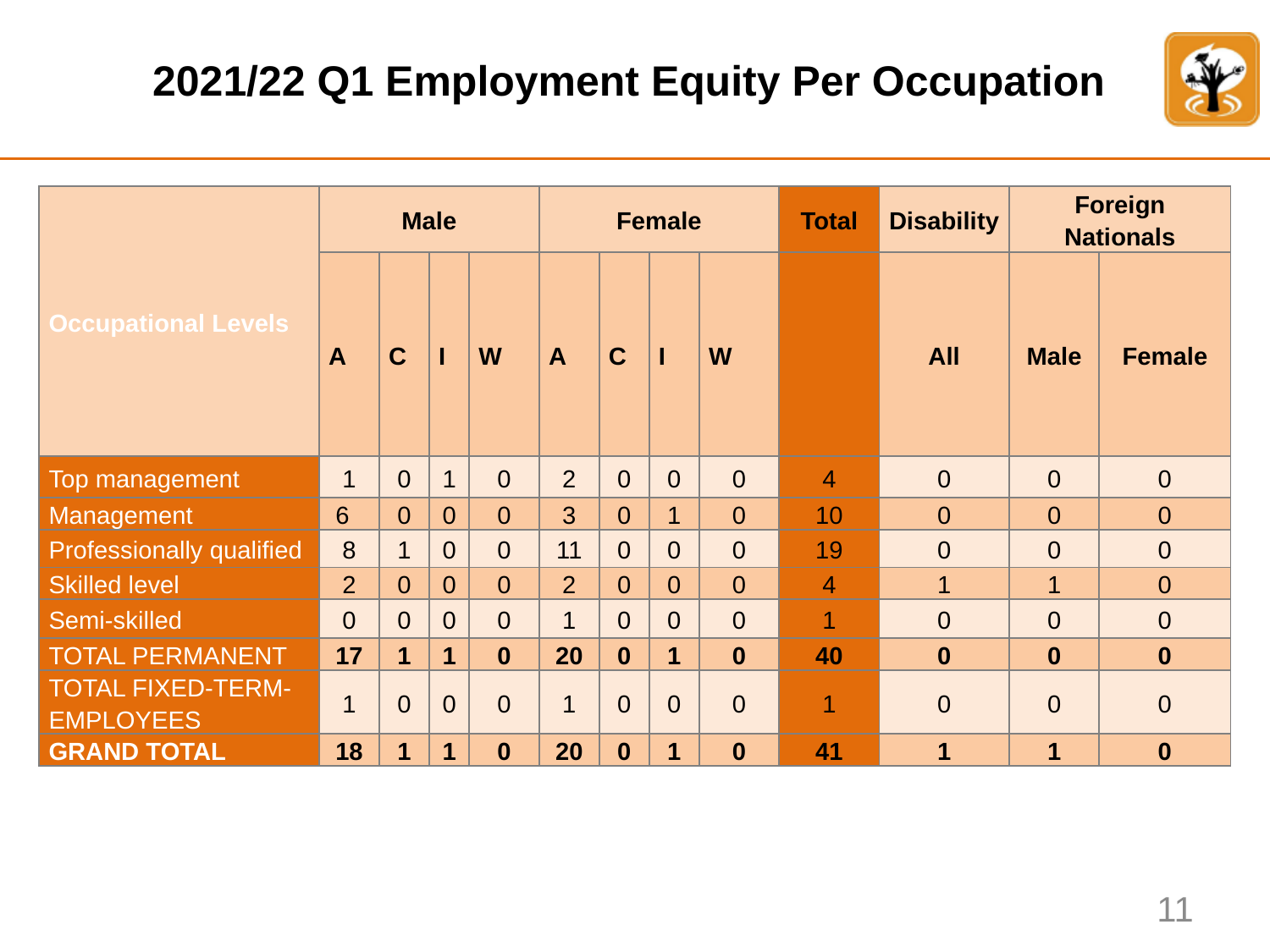

# 2021/22 Q1 Employment Equity Per Occupation
| Occupational Levels | Male |  |  |  | Female |  |  |  | Total | Disability | Foreign Nationals |  |
| --- | --- | --- | --- | --- | --- | --- | --- | --- | --- | --- | --- | --- |
|  | A | C | I | W | A | C | I | W |  | All | Male | Female |
| Top management | 1 | 0 | 1 | 0 | 2 | 0 | 0 | 0 | 4 | 0 | 0 | 0 |
| Management | 6 | 0 | 0 | 0 | 3 | 0 | 1 | 0 | 10 | 0 | 0 | 0 |
| Professionally qualified | 8 | 1 | 0 | 0 | 11 | 0 | 0 | 0 | 19 | 0 | 0 | 0 |
| Skilled level | 2 | 0 | 0 | 0 | 2 | 0 | 0 | 0 | 4 | 1 | 1 | 0 |
| Semi-skilled | 0 | 0 | 0 | 0 | 1 | 0 | 0 | 0 | 1 | 0 | 0 | 0 |
| TOTAL PERMANENT | 17 | 1 | 1 | 0 | 20 | 0 | 1 | 0 | 40 | 0 | 0 | 0 |
| TOTAL FIXED-TERM-EMPLOYEES | 1 | 0 | 0 | 0 | 1 | 0 | 0 | 0 | 1 | 0 | 0 | 0 |
| GRAND TOTAL | 18 | 1 | 1 | 0 | 20 | 0 | 1 | 0 | 41 | 1 | 1 | 0 |
11